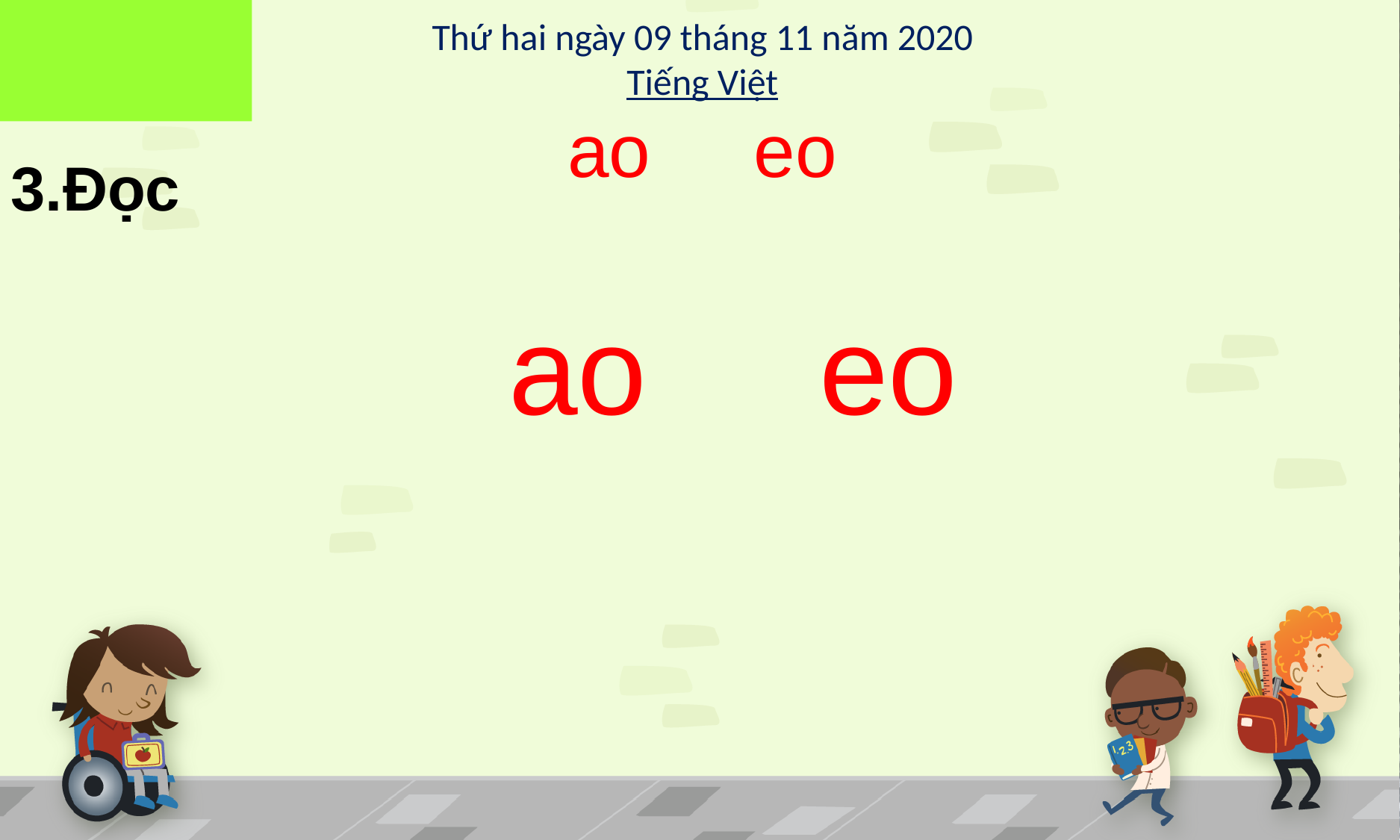

Thứ hai ngày 09 tháng 11 năm 2020
Tiếng Việt
ao     eo

3.Đọc
ao     eo